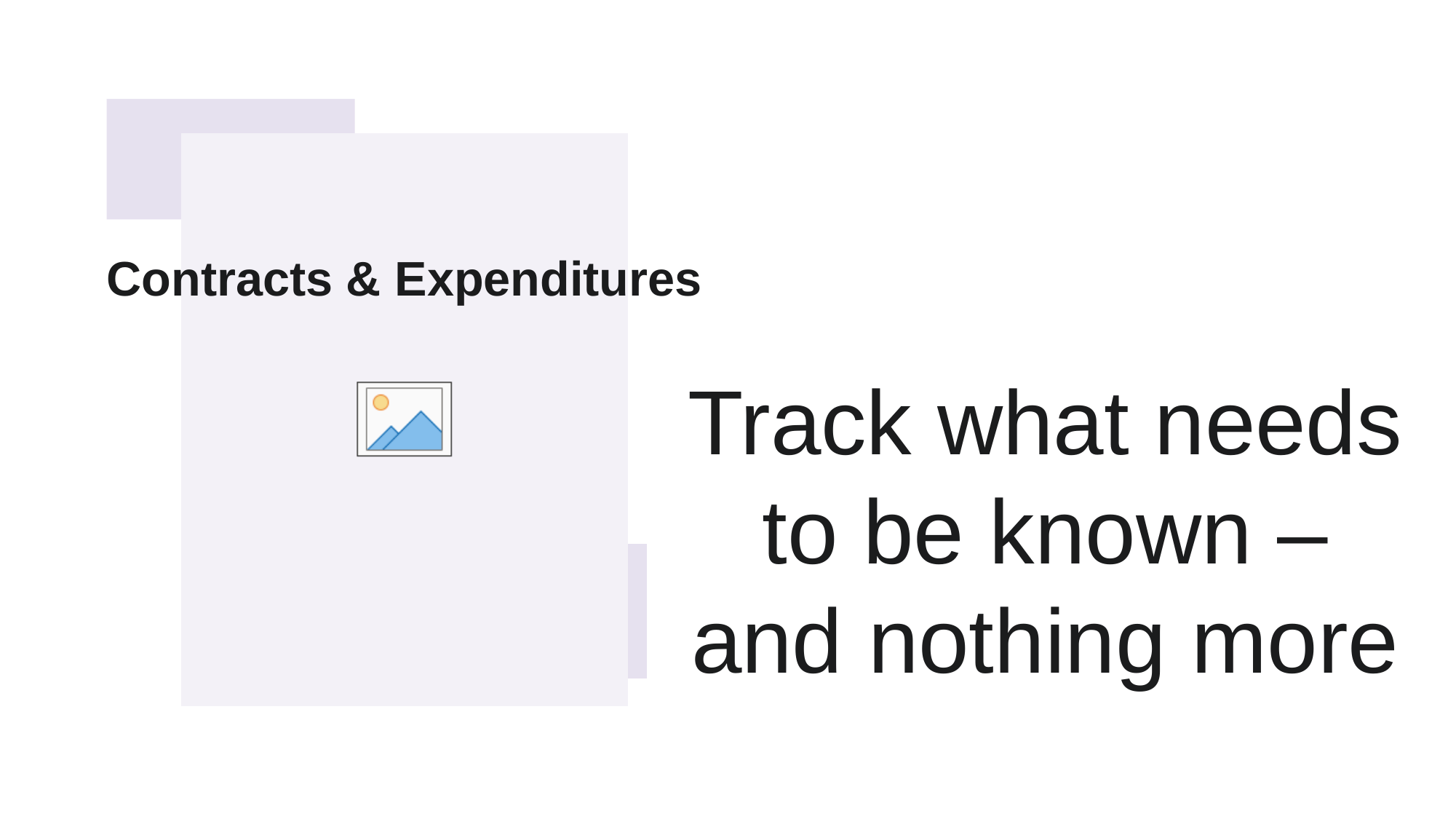

Contracts & Expenditures

Track what needs to be known – and nothing more